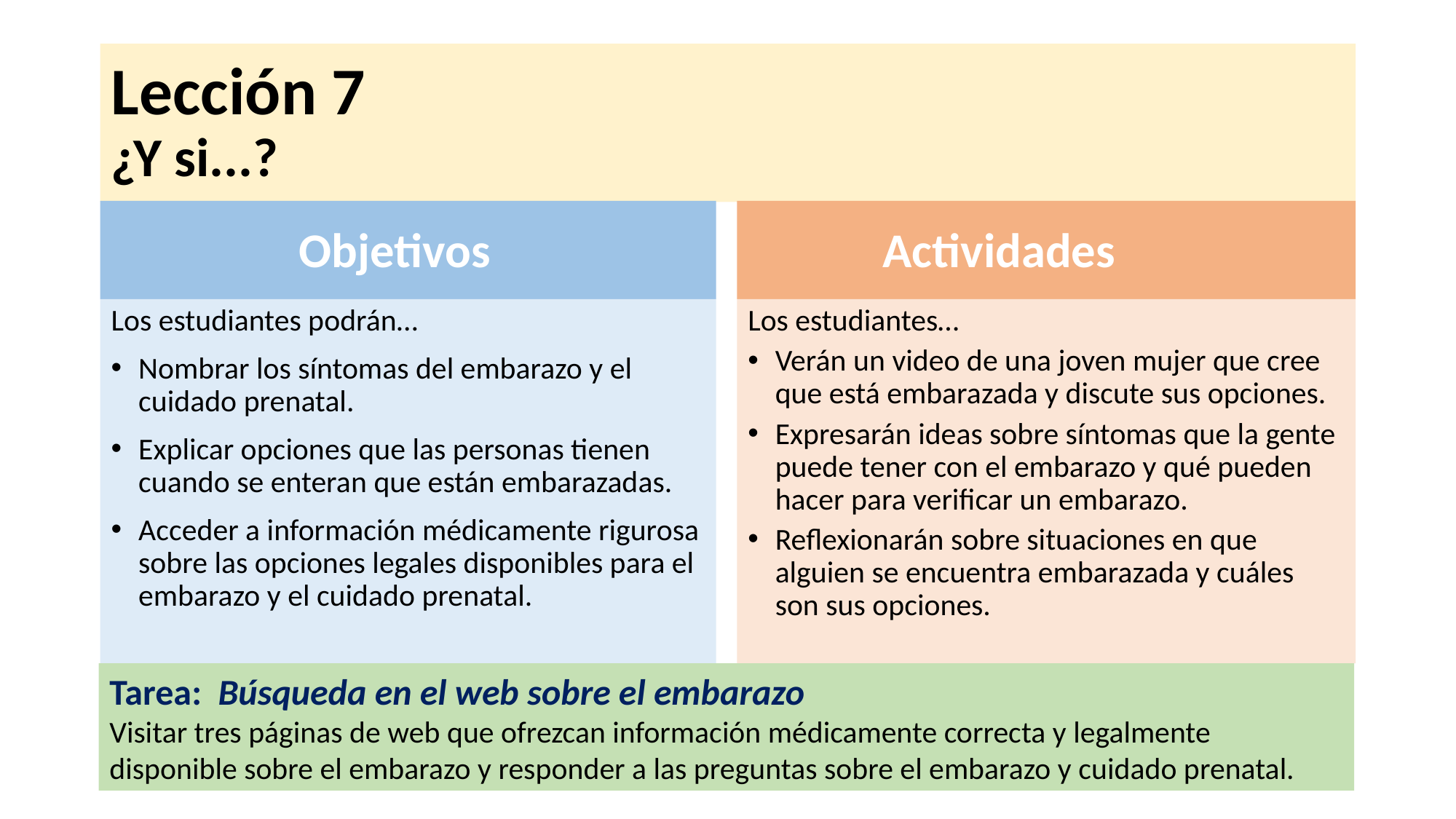

# Lección 7 ¿Y si...?
Objetivos

Actividades

Los estudiantes podrán…
Nombrar los síntomas del embarazo y el cuidado prenatal.
Explicar opciones que las personas tienen cuando se enteran que están embarazadas.
Acceder a información médicamente rigurosa sobre las opciones legales disponibles para el embarazo y el cuidado prenatal.
Los estudiantes…
Verán un video de una joven mujer que cree que está embarazada y discute sus opciones.
Expresarán ideas sobre síntomas que la gente puede tener con el embarazo y qué pueden hacer para verificar un embarazo.
Reflexionarán sobre situaciones en que alguien se encuentra embarazada y cuáles son sus opciones.
Tarea:  Búsqueda en el web sobre el embarazo
Visitar tres páginas de web que ofrezcan información médicamente correcta y legalmente disponible sobre el embarazo y responder a las preguntas sobre el embarazo y cuidado prenatal.